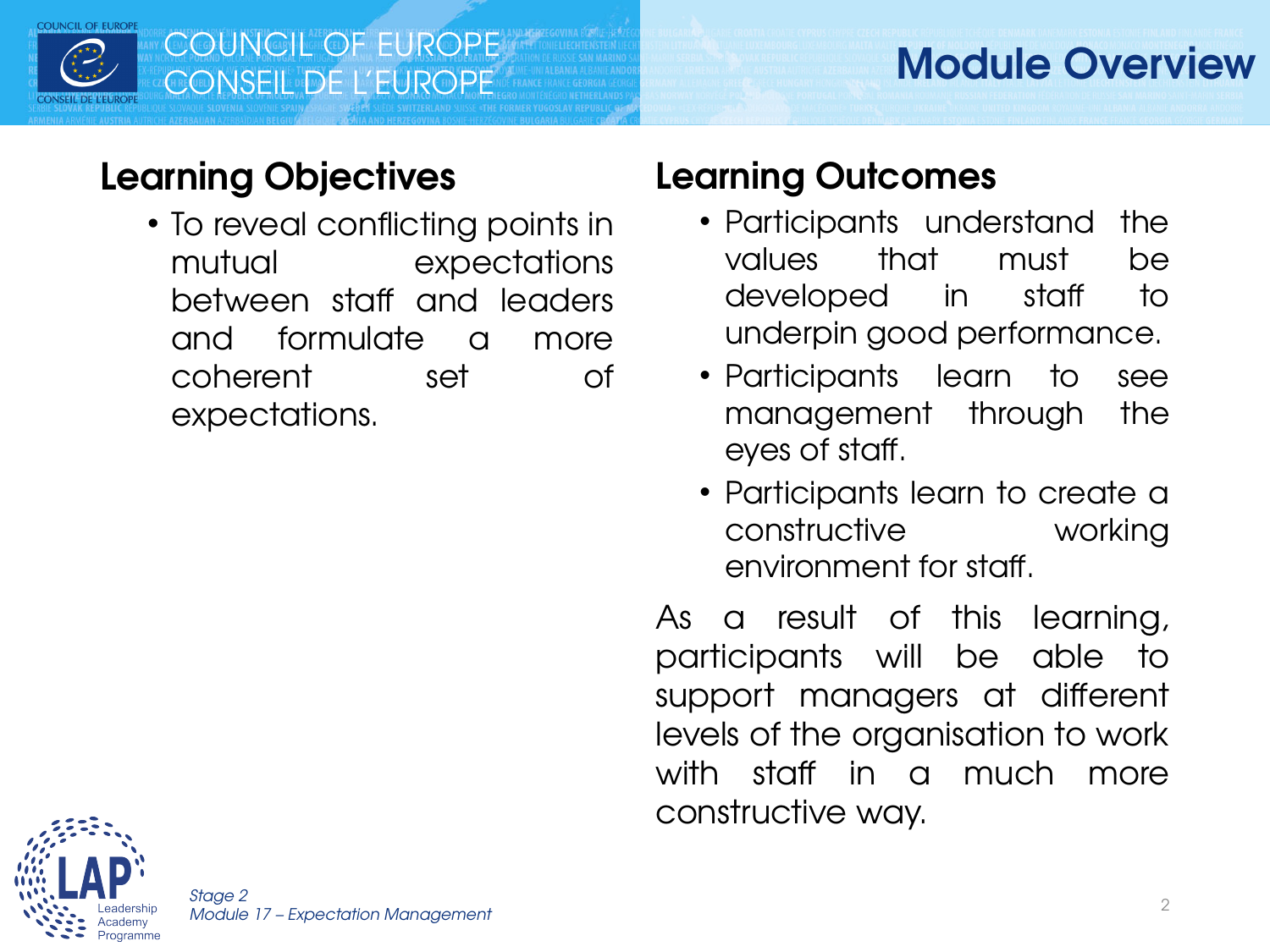

# Module Overview
Learning Objectives
To reveal conflicting points in mutual expectations between staff and leaders and formulate a more coherent set of expectations.
Learning Outcomes
Participants understand the values that must be developed in staff to underpin good performance.
Participants learn to see management through the eyes of staff.
Participants learn to create a constructive working environment for staff.
As a result of this learning, participants will be able to support managers at different levels of the organisation to work with staff in a much more constructive way.

Stage 2
Module 17 – Expectation Management
2